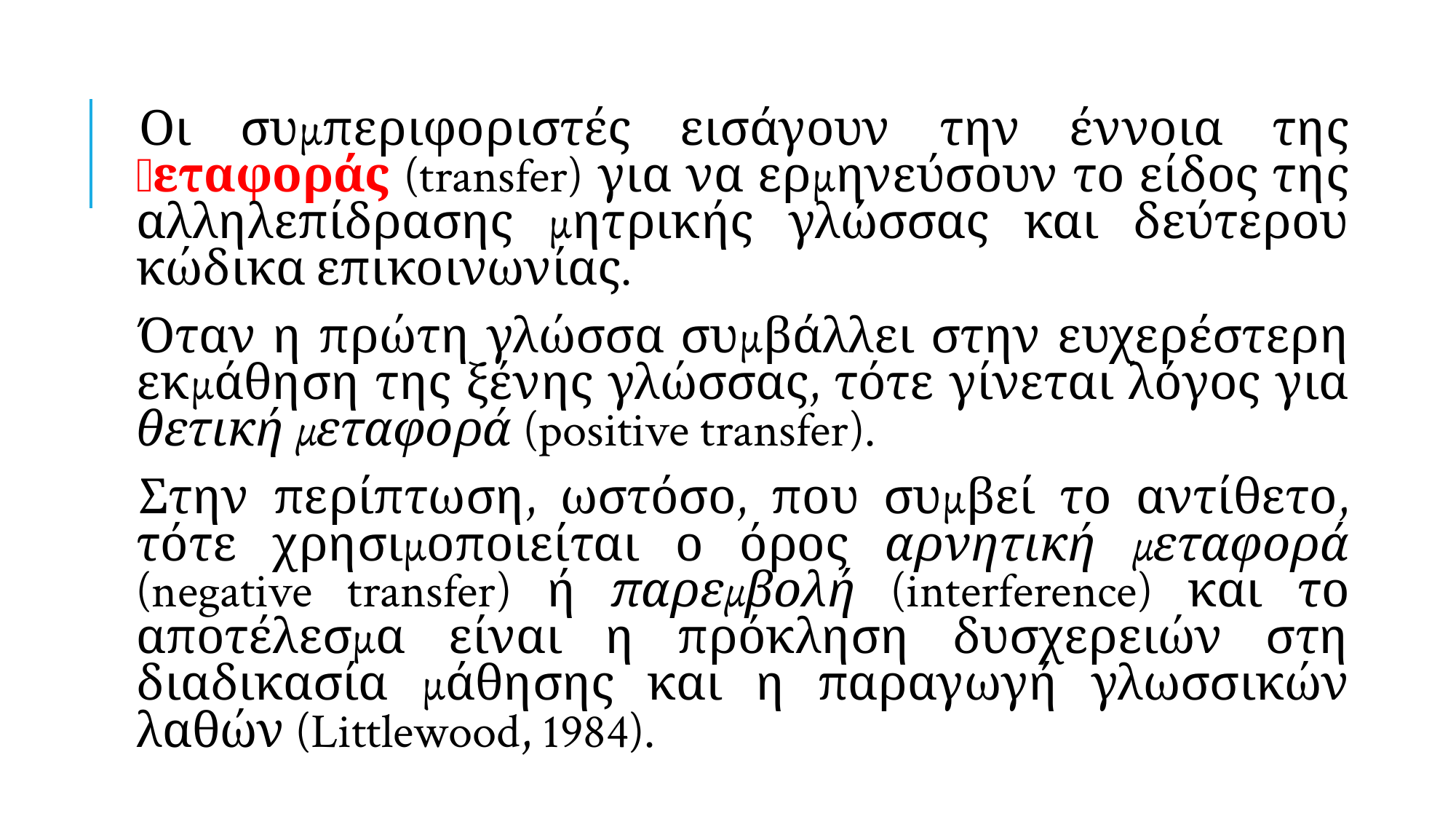

Οι συμπεριφοριστές εισάγουν την έννοια της μεταφοράς (transfer) για να ερμηνεύσουν το είδος της αλληλεπίδρασης μητρικής γλώσσας και δεύτερου κώδικα επικοινωνίας.
Όταν η πρώτη γλώσσα συμβάλλει στην ευχερέστερη εκμάθηση της ξένης γλώσσας, τότε γίνεται λόγος για θετική μεταφορά (positive transfer).
Στην περίπτωση, ωστόσο, που συμβεί το αντίθετο, τότε χρησιμοποιείται ο όρος αρνητική μεταφορά (negative transfer) ή παρεμβολή (interference) και το αποτέλεσμα είναι η πρόκληση δυσχερειών στη διαδικασία μάθησης και η παραγωγή γλωσσικών λαθών (Littlewood, 1984).